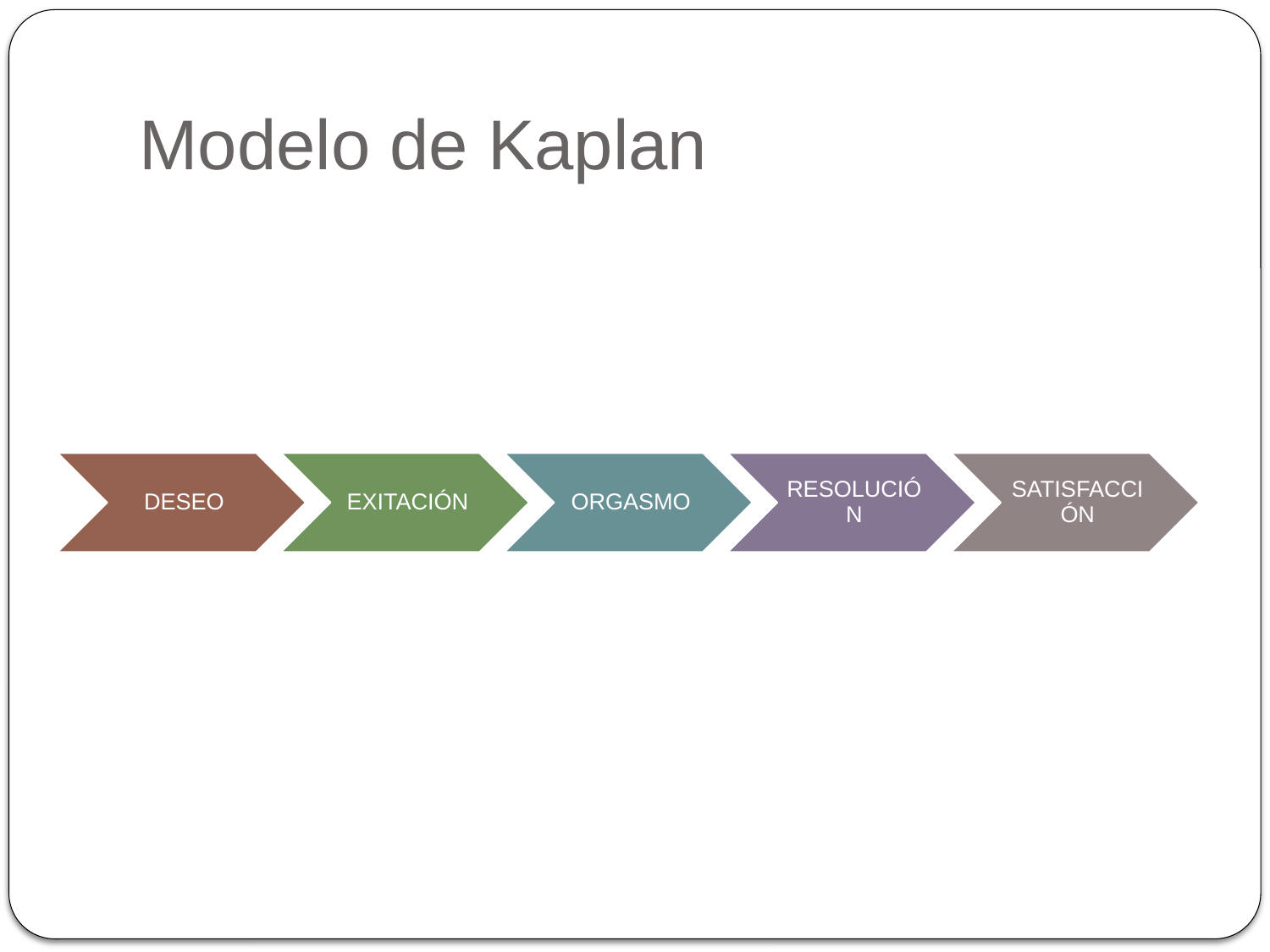

# Modelo de Kaplan
DESEO
EXITACIÓN
ORGASMO
RESOLUCIÓN
SATISFACCIÓN